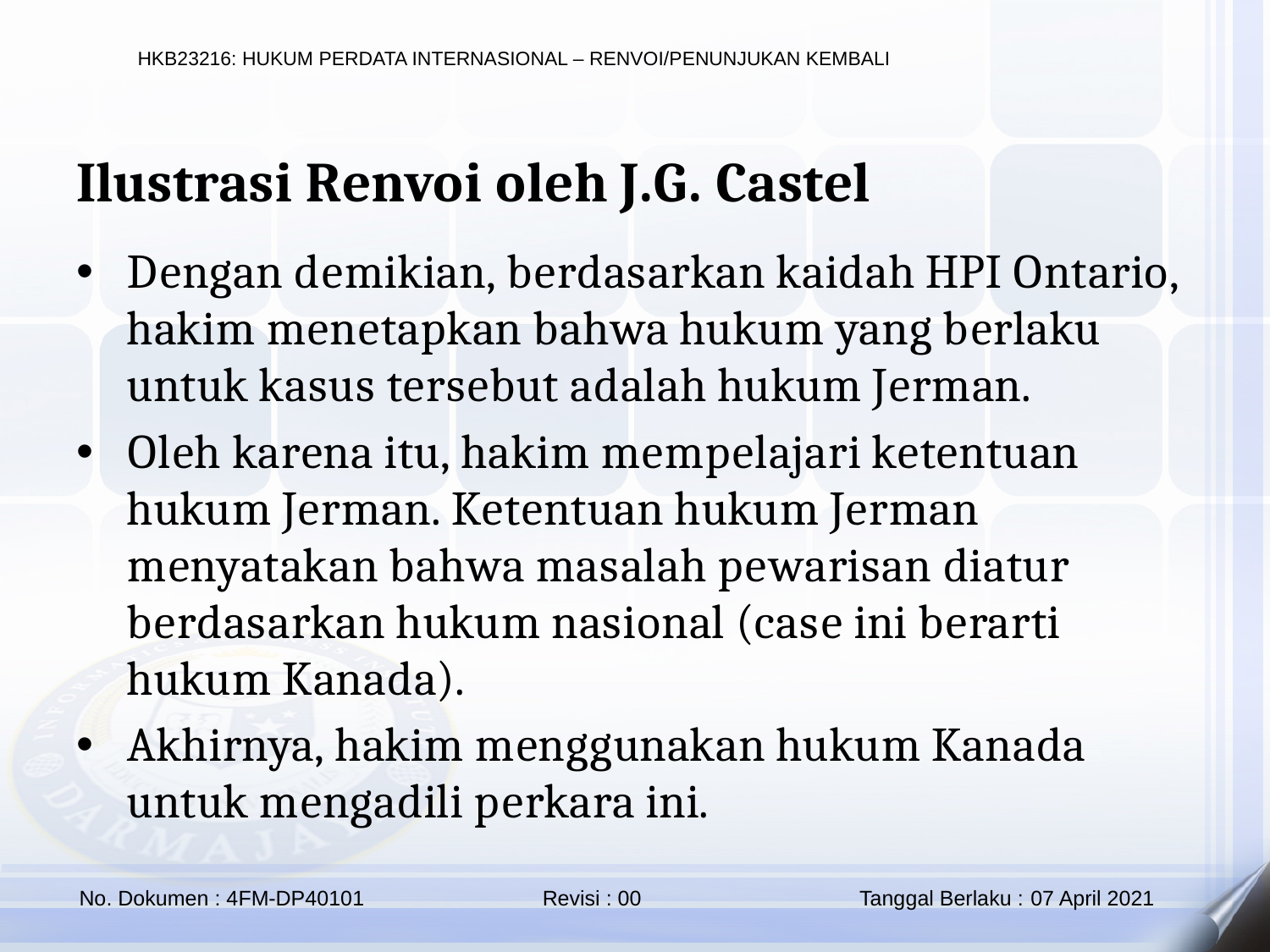

Ilustrasi Renvoi oleh J.G. Castel
Dengan demikian, berdasarkan kaidah HPI Ontario, hakim menetapkan bahwa hukum yang berlaku untuk kasus tersebut adalah hukum Jerman.
Oleh karena itu, hakim mempelajari ketentuan hukum Jerman. Ketentuan hukum Jerman menyatakan bahwa masalah pewarisan diatur berdasarkan hukum nasional (case ini berarti hukum Kanada).
Akhirnya, hakim menggunakan hukum Kanada untuk mengadili perkara ini.